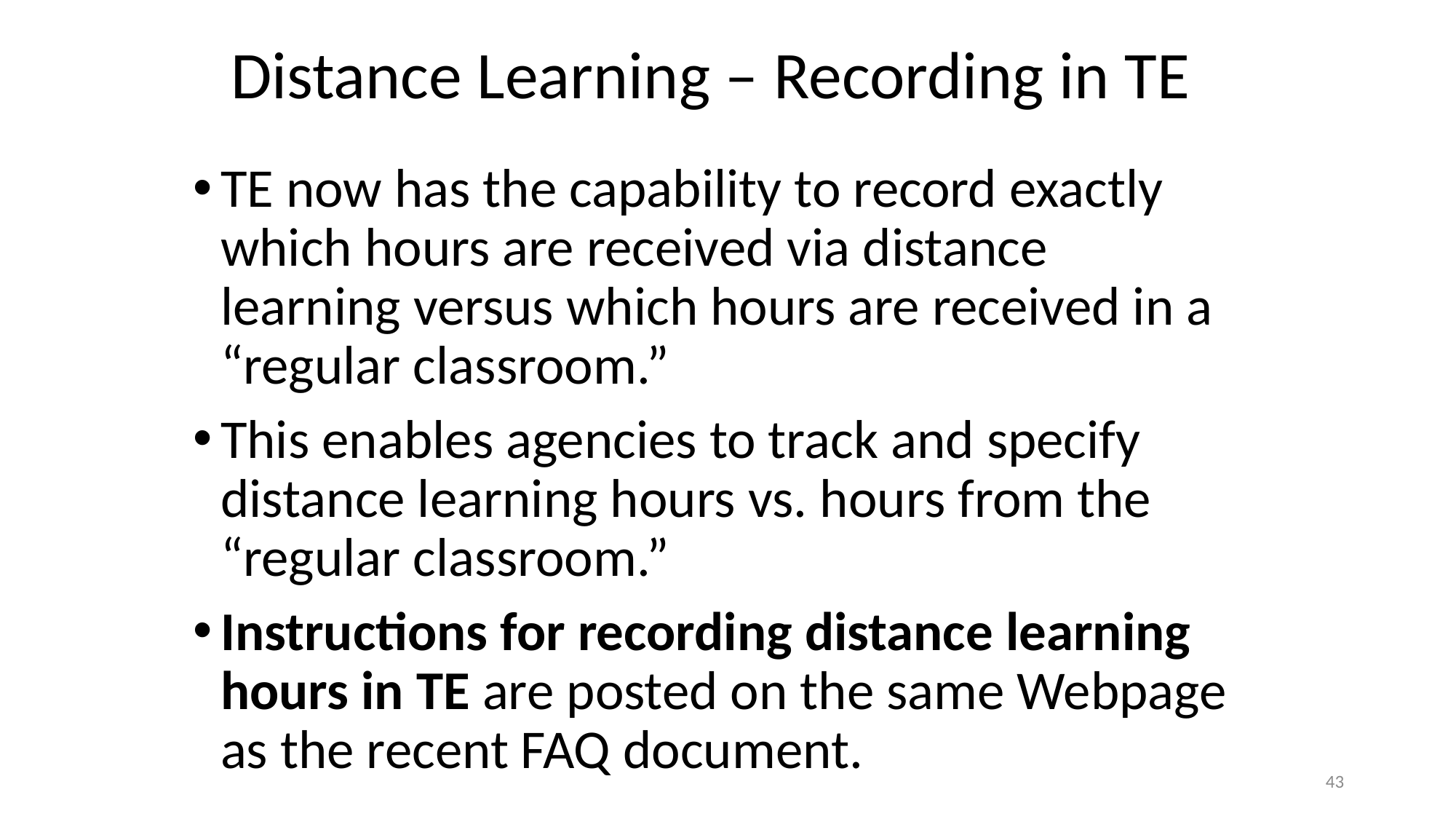

# Distance Learning – Recording in TE
TE now has the capability to record exactly which hours are received via distance learning versus which hours are received in a “regular classroom.”
This enables agencies to track and specify distance learning hours vs. hours from the “regular classroom.”
Instructions for recording distance learning hours in TE are posted on the same Webpage as the recent FAQ document.
43